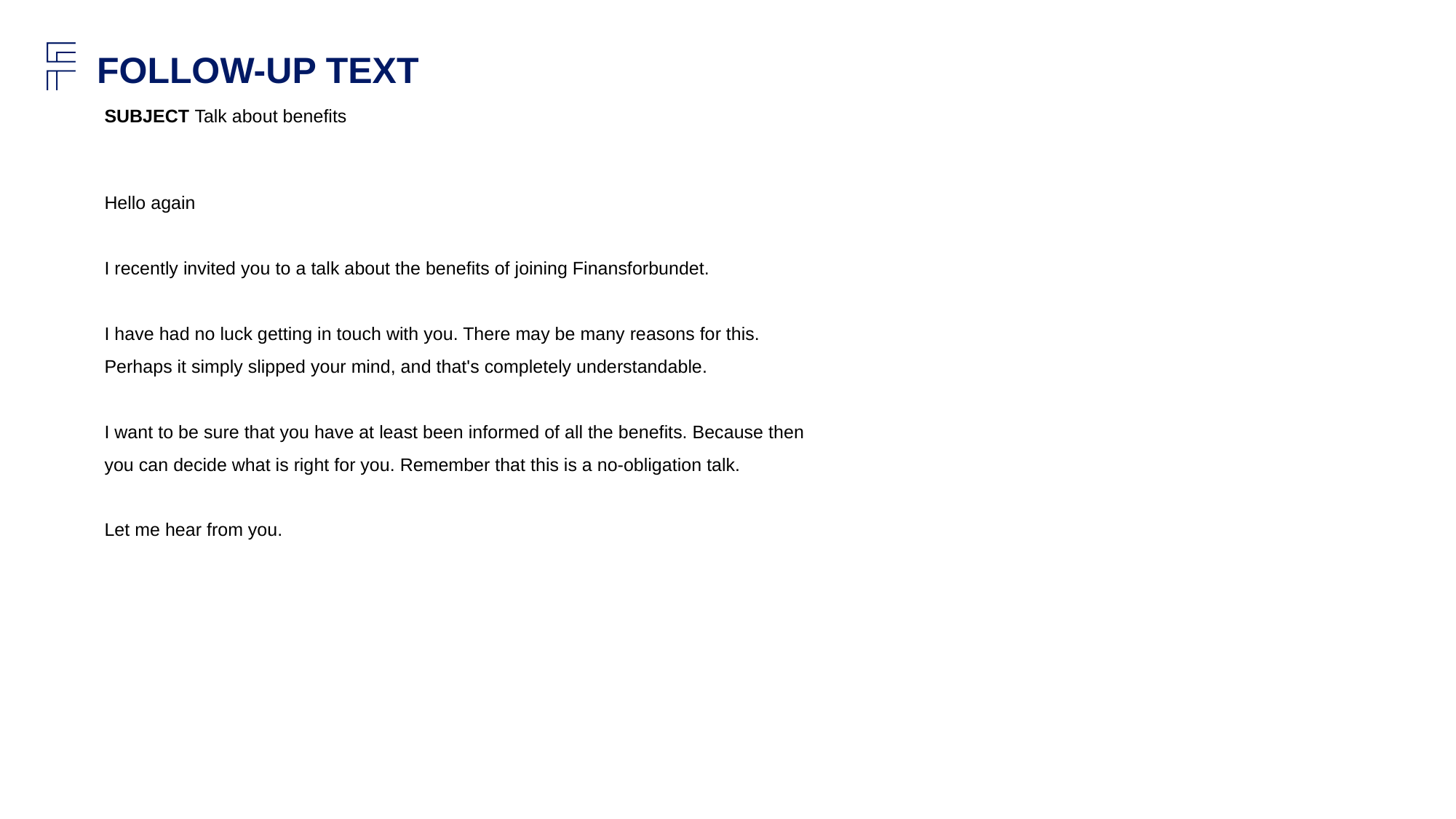

# FOLLOW-UP TEXT
SUBJECT Talk about benefits

Hello again

I recently invited you to a talk about the benefits of joining Finansforbundet.

I have had no luck getting in touch with you. There may be many reasons for this. Perhaps it simply slipped your mind, and that's completely understandable.

I want to be sure that you have at least been informed of all the benefits. Because then you can decide what is right for you. Remember that this is a no-obligation talk.

Let me hear from you.